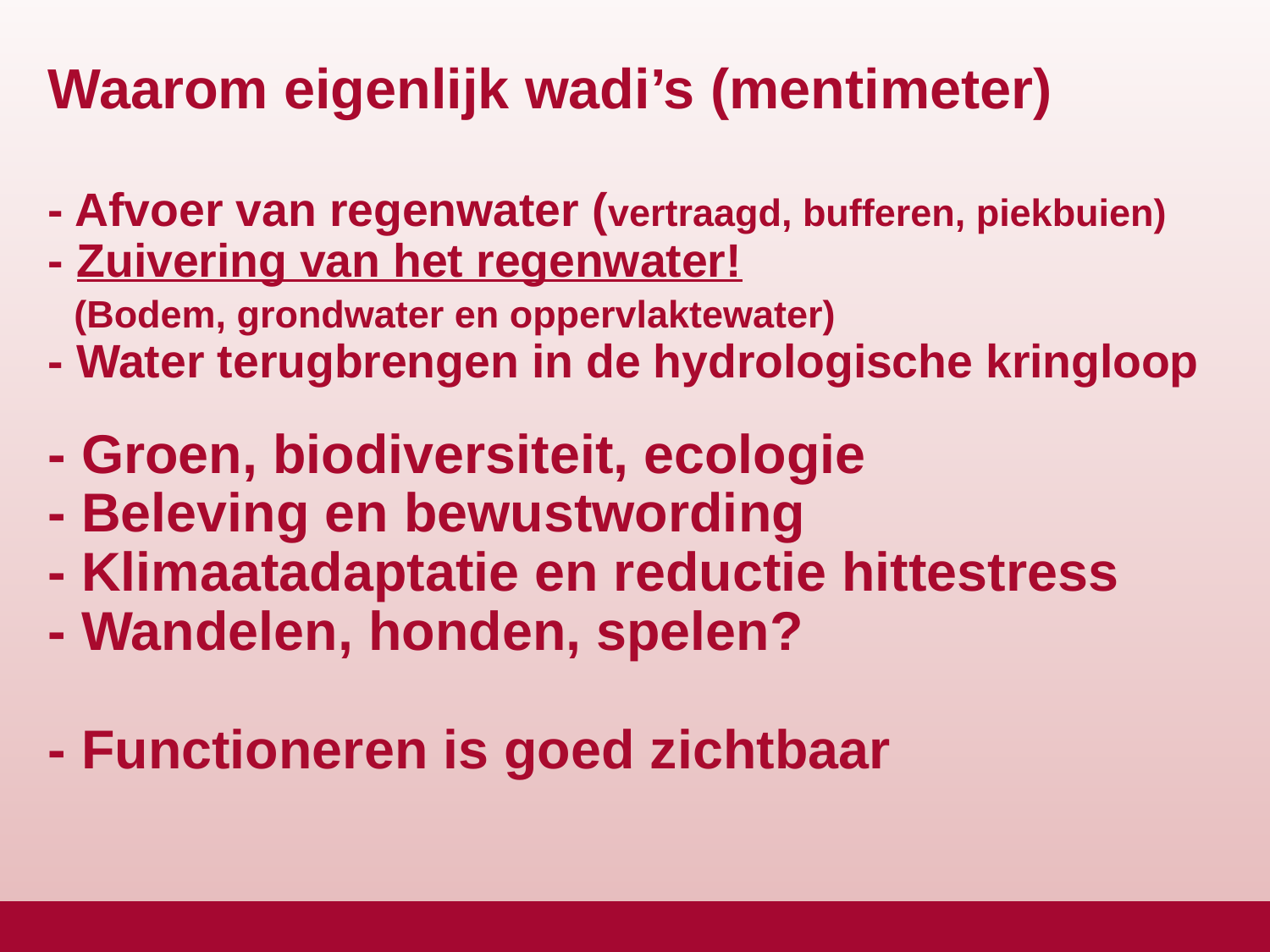

# Waarom eigenlijk wadi’s (mentimeter)
- Afvoer van regenwater (vertraagd, bufferen, piekbuien)
- Zuivering van het regenwater!
  (Bodem, grondwater en oppervlaktewater)
- Water terugbrengen in de hydrologische kringloop
- Groen, biodiversiteit, ecologie
- Beleving en bewustwording
- Klimaatadaptatie en reductie hittestress
- Wandelen, honden, spelen?
- Functioneren is goed zichtbaar